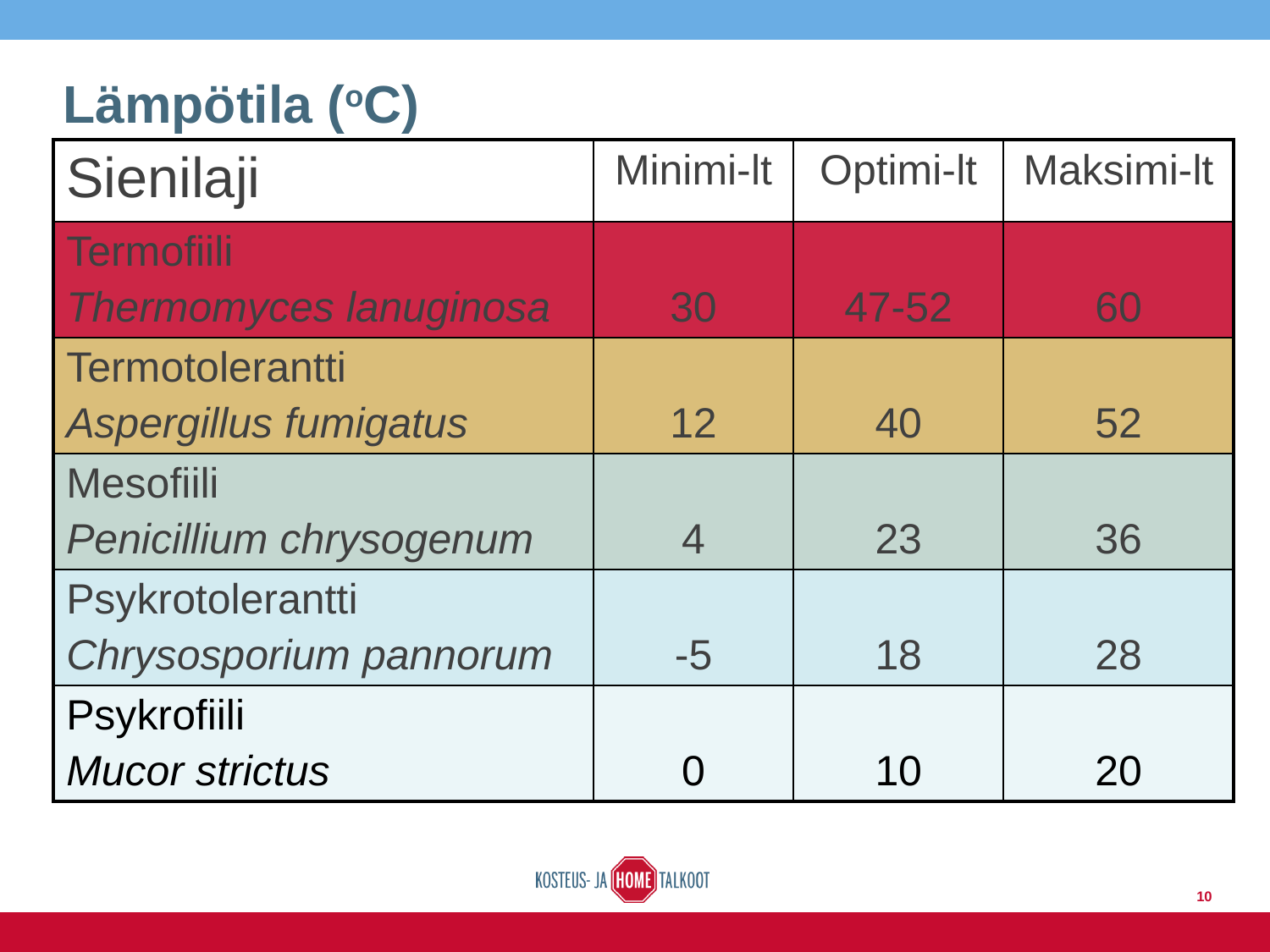

Lämpötila (oC)
| Sienilaji | Minimi-lt | Optimi-lt | Maksimi-lt |
| --- | --- | --- | --- |
| Termofiili Thermomyces lanuginosa | 30 | 47-52 | 60 |
| Termotolerantti Aspergillus fumigatus | 12 | 40 | 52 |
| Mesofiili Penicillium chrysogenum | 4 | 23 | 36 |
| Psykrotolerantti Chrysosporium pannorum | -5 | 18 | 28 |
| Psykrofiili Mucor strictus | 0 | 10 | 20 |
10